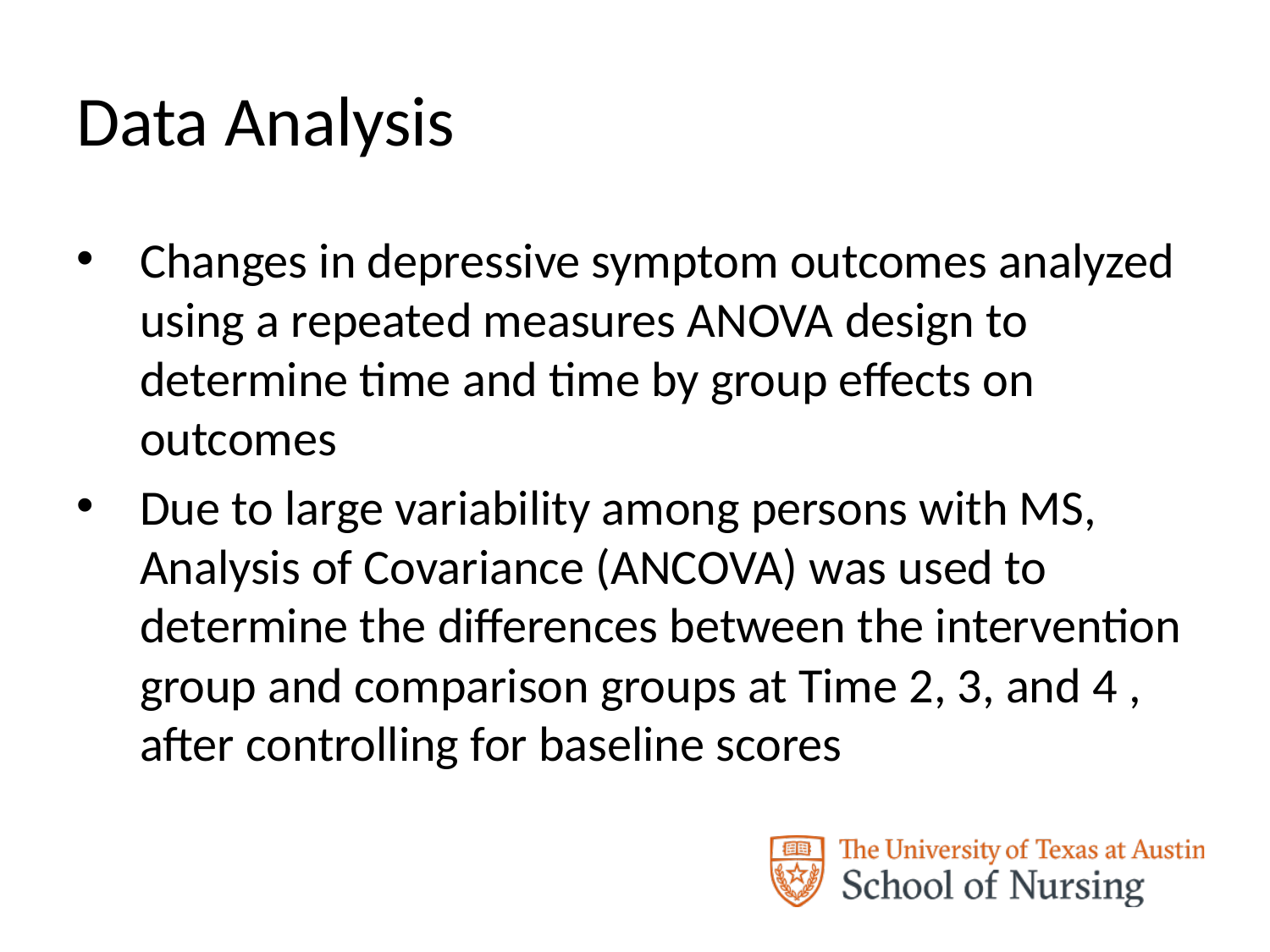

# Data Analysis
Changes in depressive symptom outcomes analyzed using a repeated measures ANOVA design to determine time and time by group effects on outcomes
Due to large variability among persons with MS, Analysis of Covariance (ANCOVA) was used to determine the differences between the intervention group and comparison groups at Time 2, 3, and 4 , after controlling for baseline scores